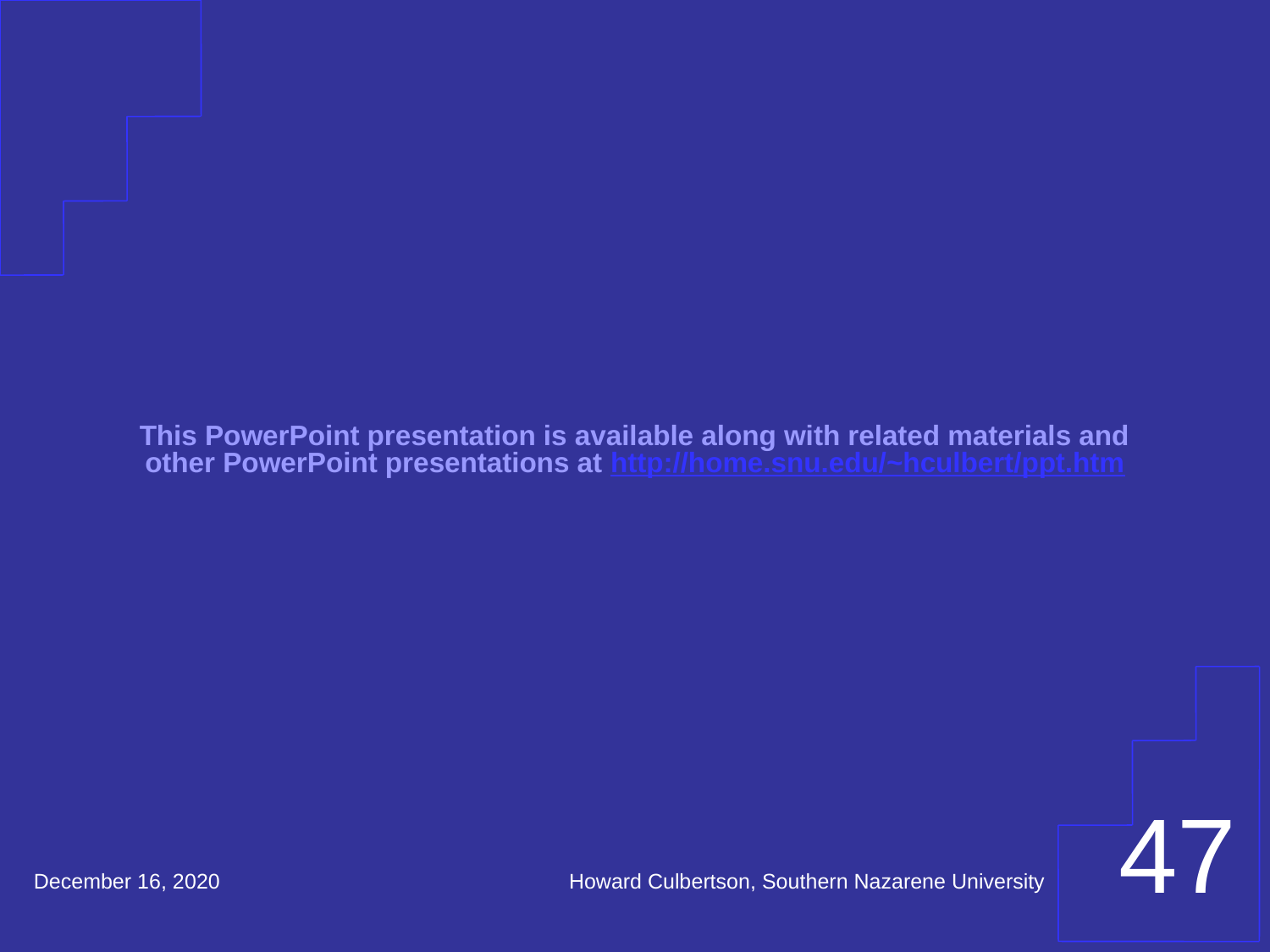

# This PowerPoint presentation is available along with related materials and other PowerPoint presentations at http://home.snu.edu/~hculbert/ppt.htm

47
December 16, 2020
Howard Culbertson, Southern Nazarene University